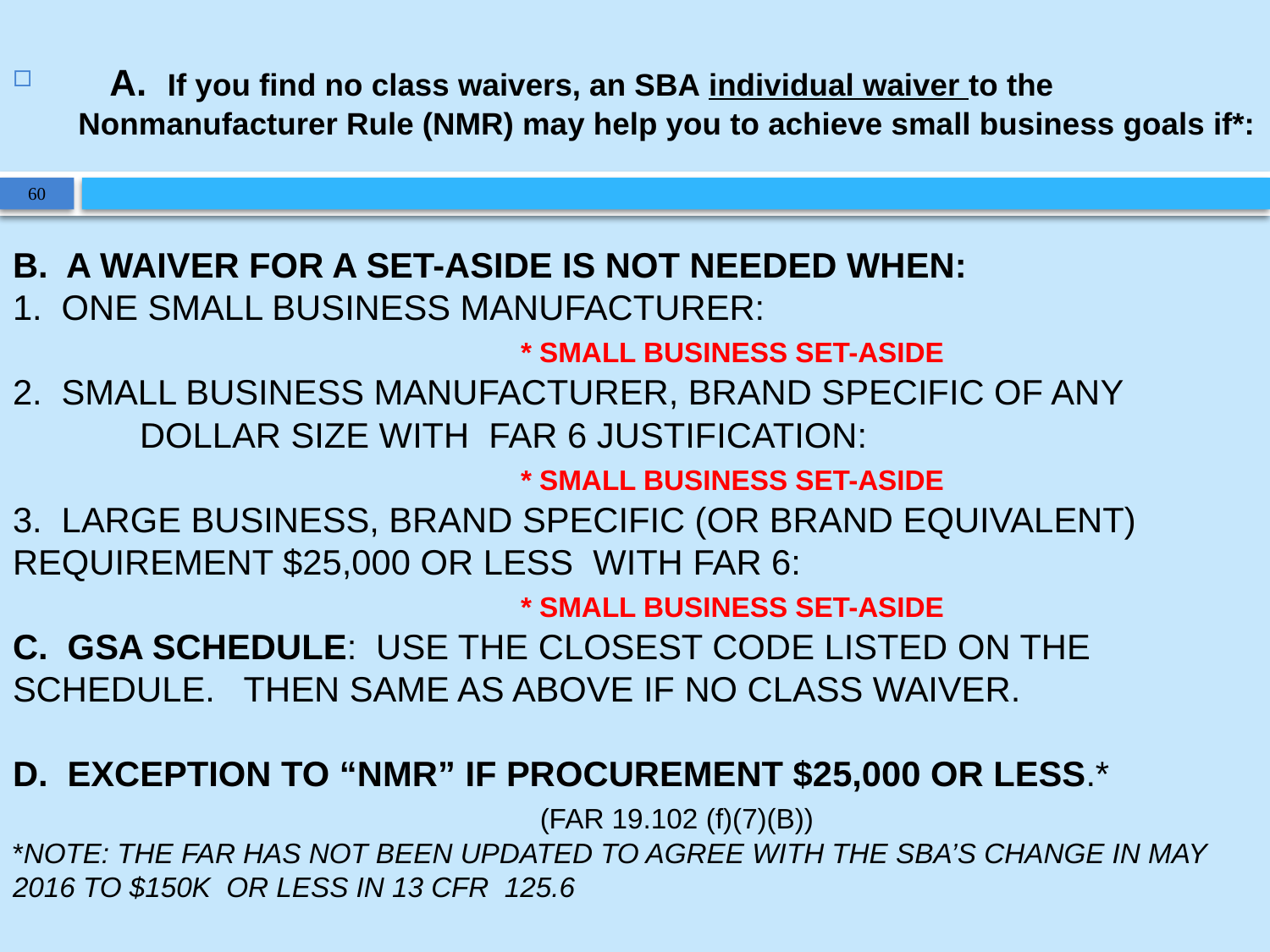

A.  If you find no class waivers, an SBA individual waiver to the Nonmanufacturer Rule (NMR) may help you to achieve small business goals if*:
# B.  A waiver for a set-aside is not needed when: 1.  One small business manufacturer: * Small business set-aside 2.  Small business manufacturer, brand specific of any      	dollar size with  FAR 6 justification: * Small business set-aside 3.  Large business, brand specific (or brand equivalent) 	requirement $25,000 or less  with FAR 6: * Small business set-aside C.  GSA schedule:  Use the closest code listed on the schedule.   Then same as above if no class waiver. D.  Exception to “NMR” if procurement $25,000 or less.* (FAR 19.102 (f)(7)(B)) *note: THE far HAS NOT BEEN UPDATED TO AGREE WITH THE sba’S CHANGE IN maY 2016 TO $150k  OR LESS IN 13 cfr  125.6